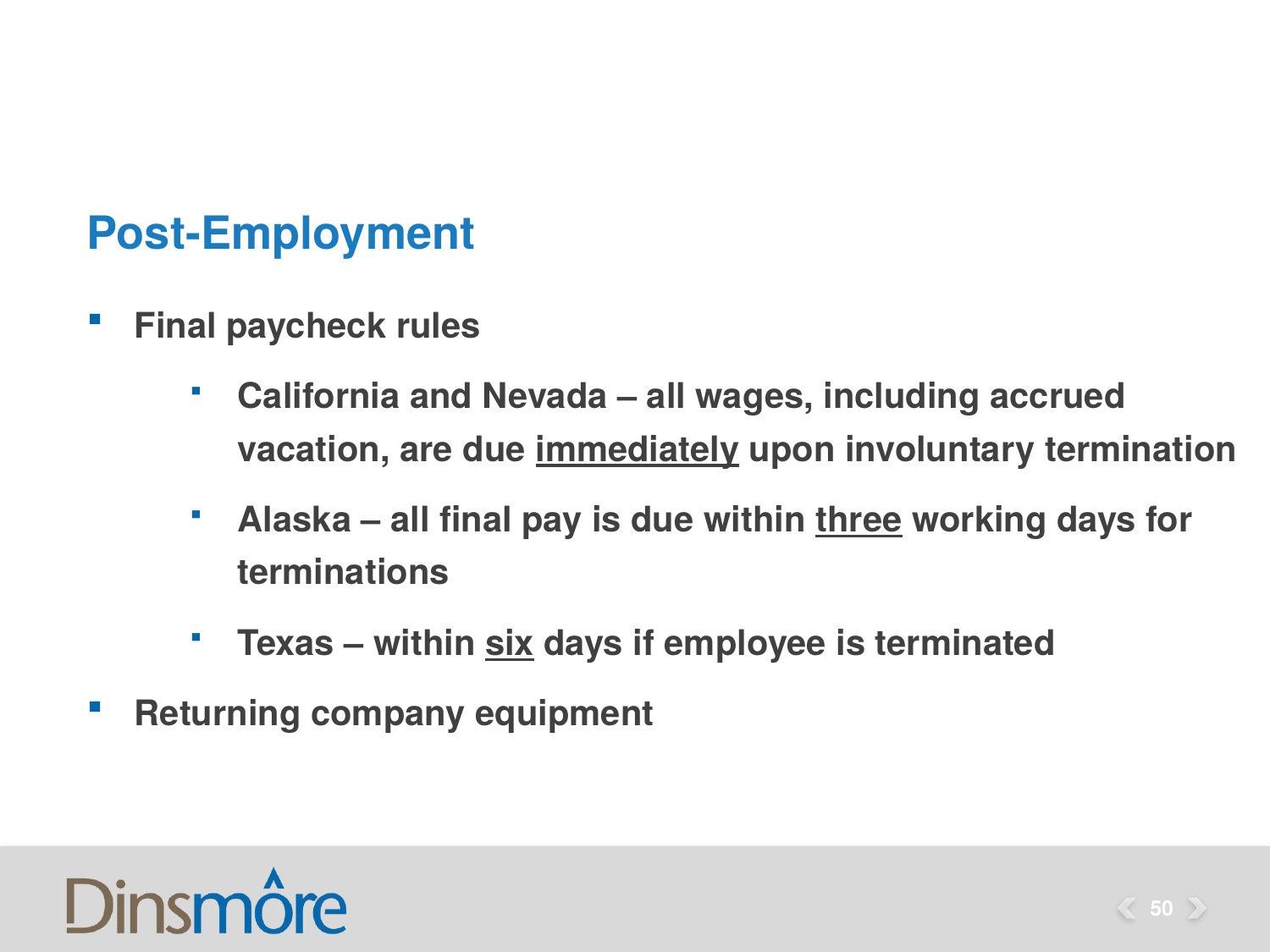

# Post-Employment
Final paycheck rules
California and Nevada – all wages, including accrued vacation, are due immediately upon involuntary termination
Alaska – all final pay is due within three working days for terminations
Texas – within six days if employee is terminated
Returning company equipment
50